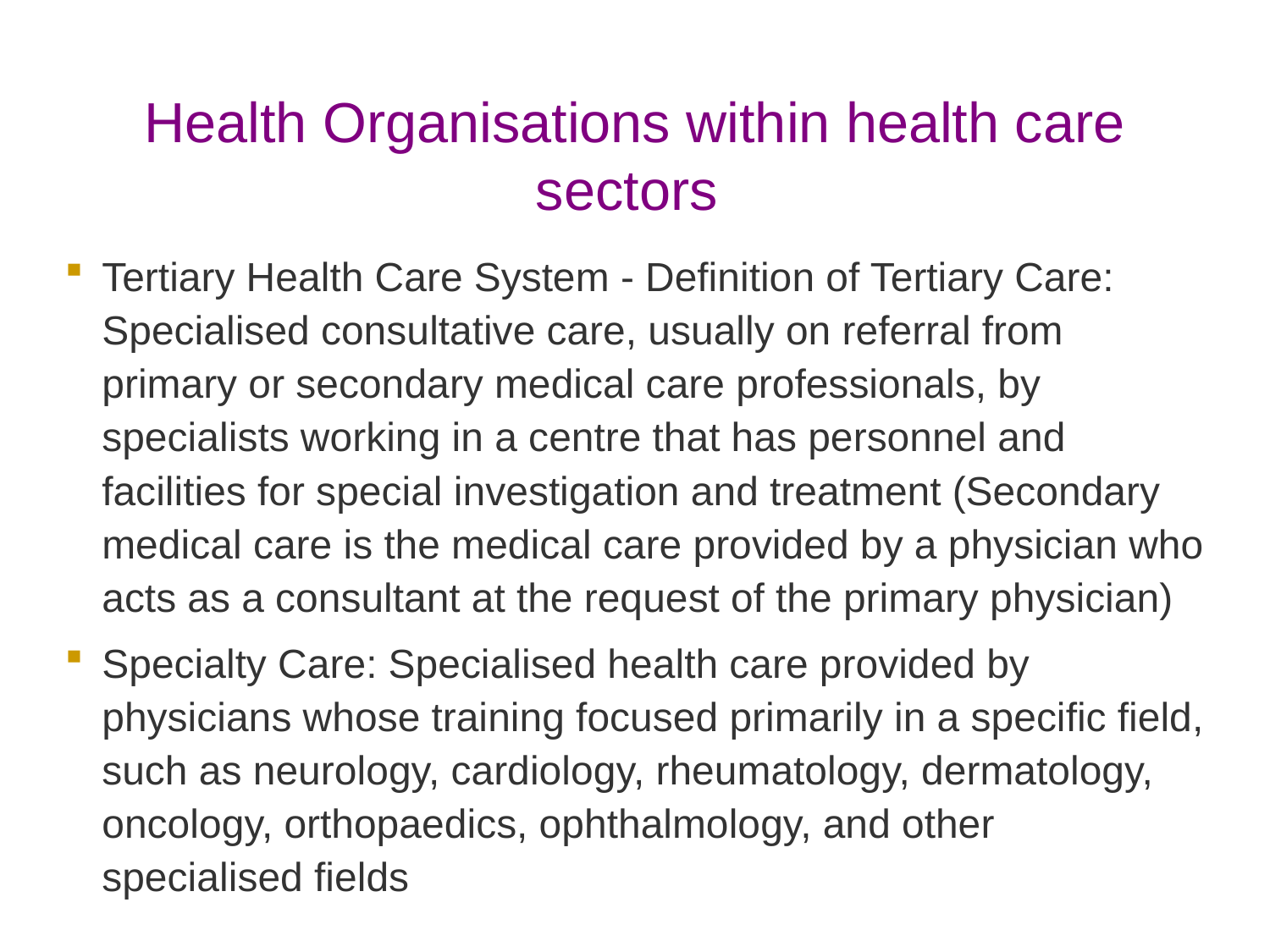

# Health Organisations within health care sectors
Tertiary Health Care System - Definition of Tertiary Care: Specialised consultative care, usually on referral from primary or secondary medical care professionals, by specialists working in a centre that has personnel and facilities for special investigation and treatment (Secondary medical care is the medical care provided by a physician who acts as a consultant at the request of the primary physician)
Specialty Care: Specialised health care provided by physicians whose training focused primarily in a specific field, such as neurology, cardiology, rheumatology, dermatology, oncology, orthopaedics, ophthalmology, and other specialised fields